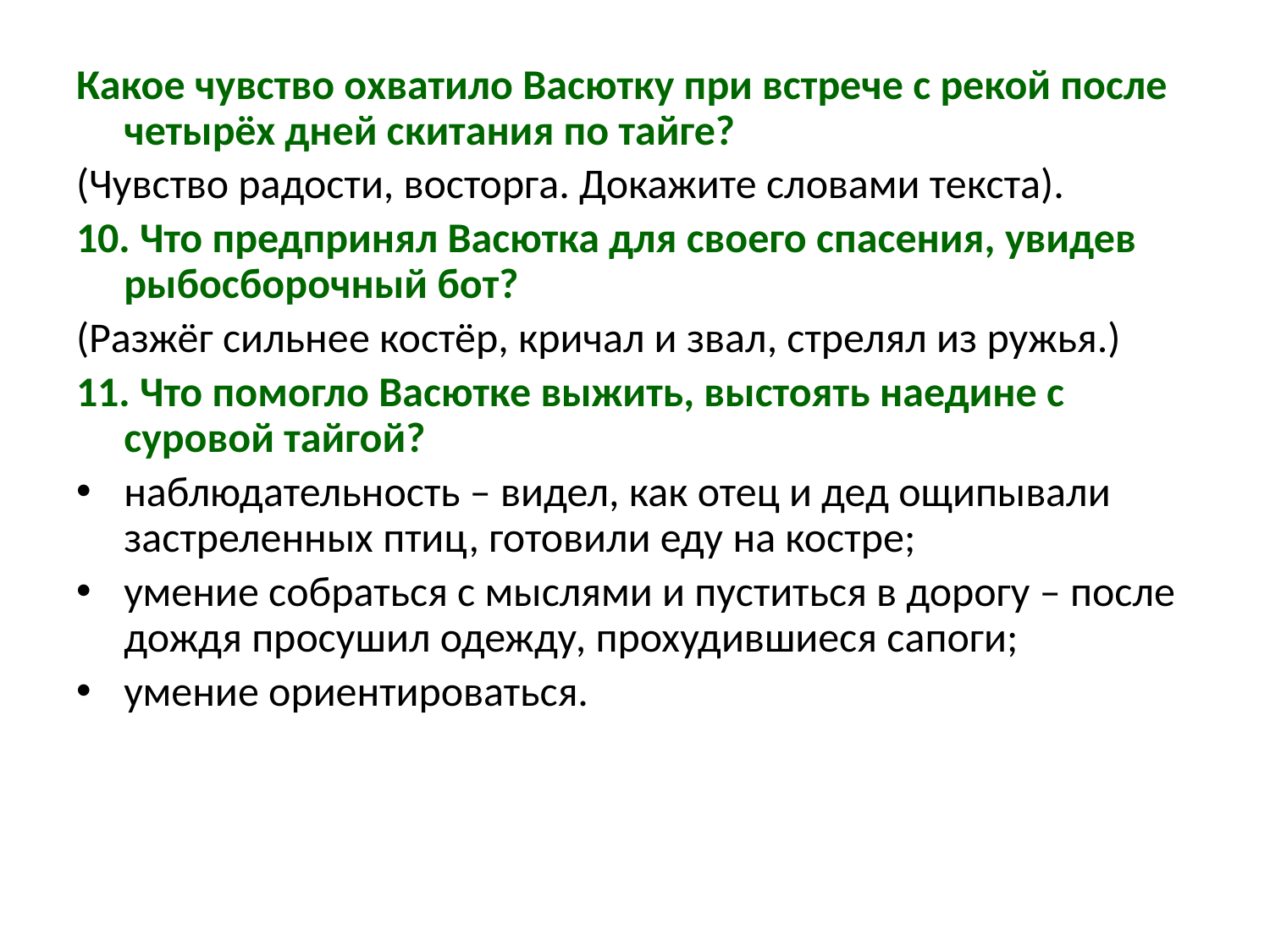

Какое чувство охватило Васютку при встрече с рекой после четырёх дней скитания по тайге?
(Чувство радости, восторга. Докажите словами текста).
10. Что предпринял Васютка для своего спасения, увидев рыбосборочный бот?
(Разжёг сильнее костёр, кричал и звал, стрелял из ружья.)
11. Что помогло Васютке выжить, выстоять наедине с суровой тайгой?
наблюдательность – видел, как отец и дед ощипывали застреленных птиц, готовили еду на костре;
умение собраться с мыслями и пуститься в дорогу – после дождя просушил одежду, прохудившиеся сапоги;
умение ориентироваться.